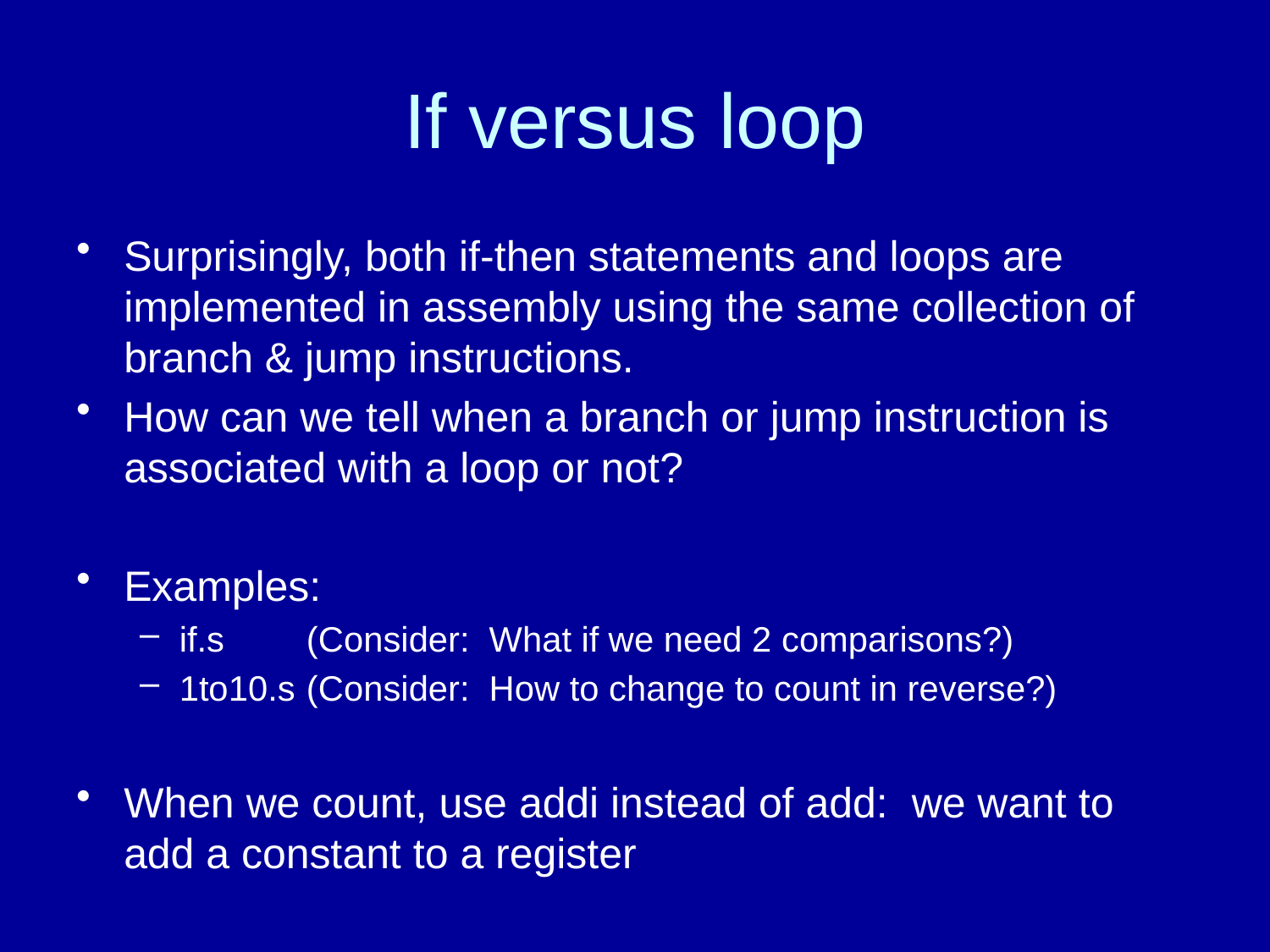

# If versus loop
Surprisingly, both if-then statements and loops are implemented in assembly using the same collection of branch & jump instructions.
How can we tell when a branch or jump instruction is associated with a loop or not?

Examples:
if.s	(Consider:  What if we need 2 comparisons?)
1to10.s	(Consider:  How to change to count in reverse?)

When we count, use addi instead of add:  we want to add a constant to a register